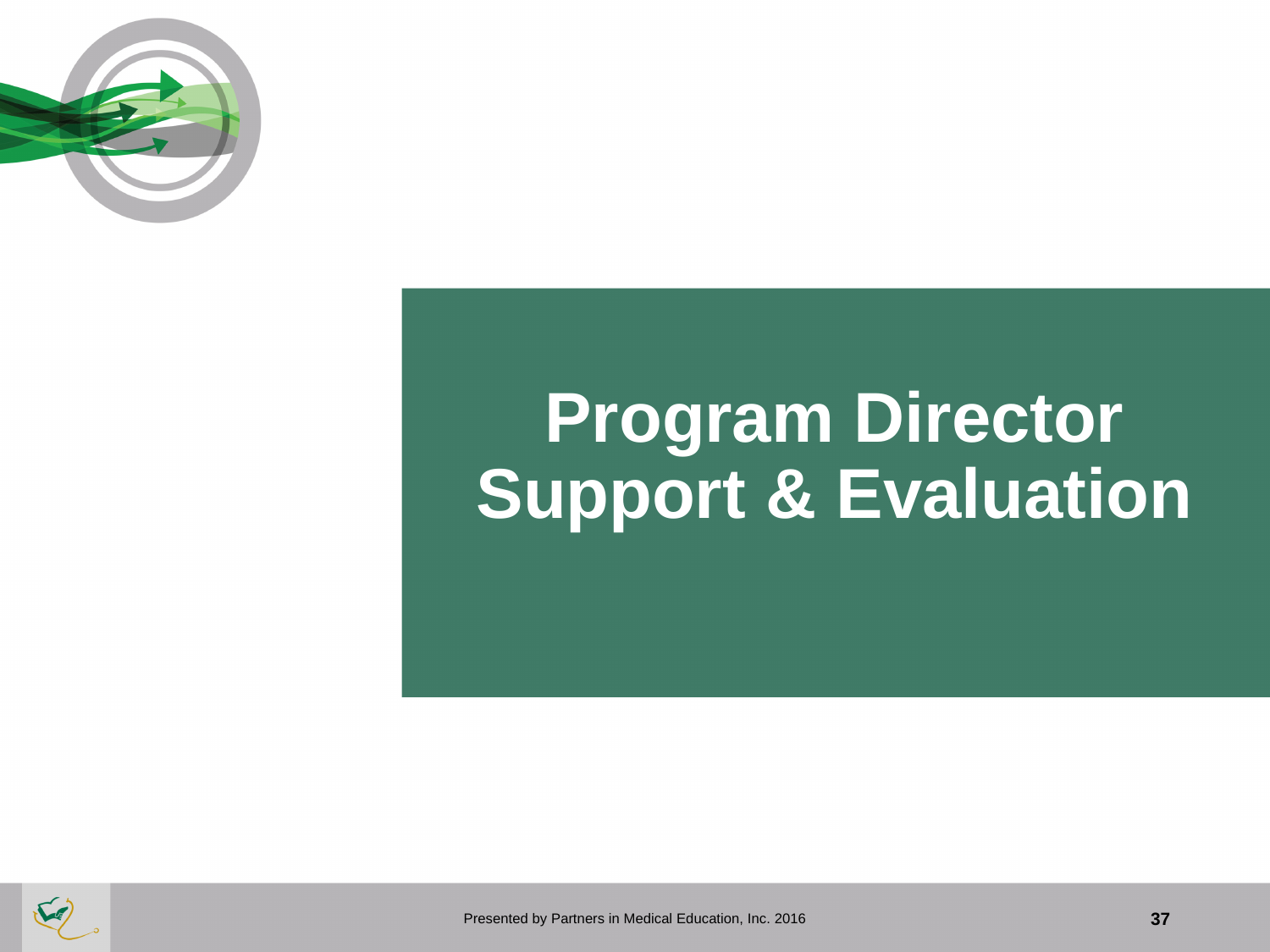

# Program Director Support & Evaluation

Presented by Partners in Medical Education, Inc. 2016
37